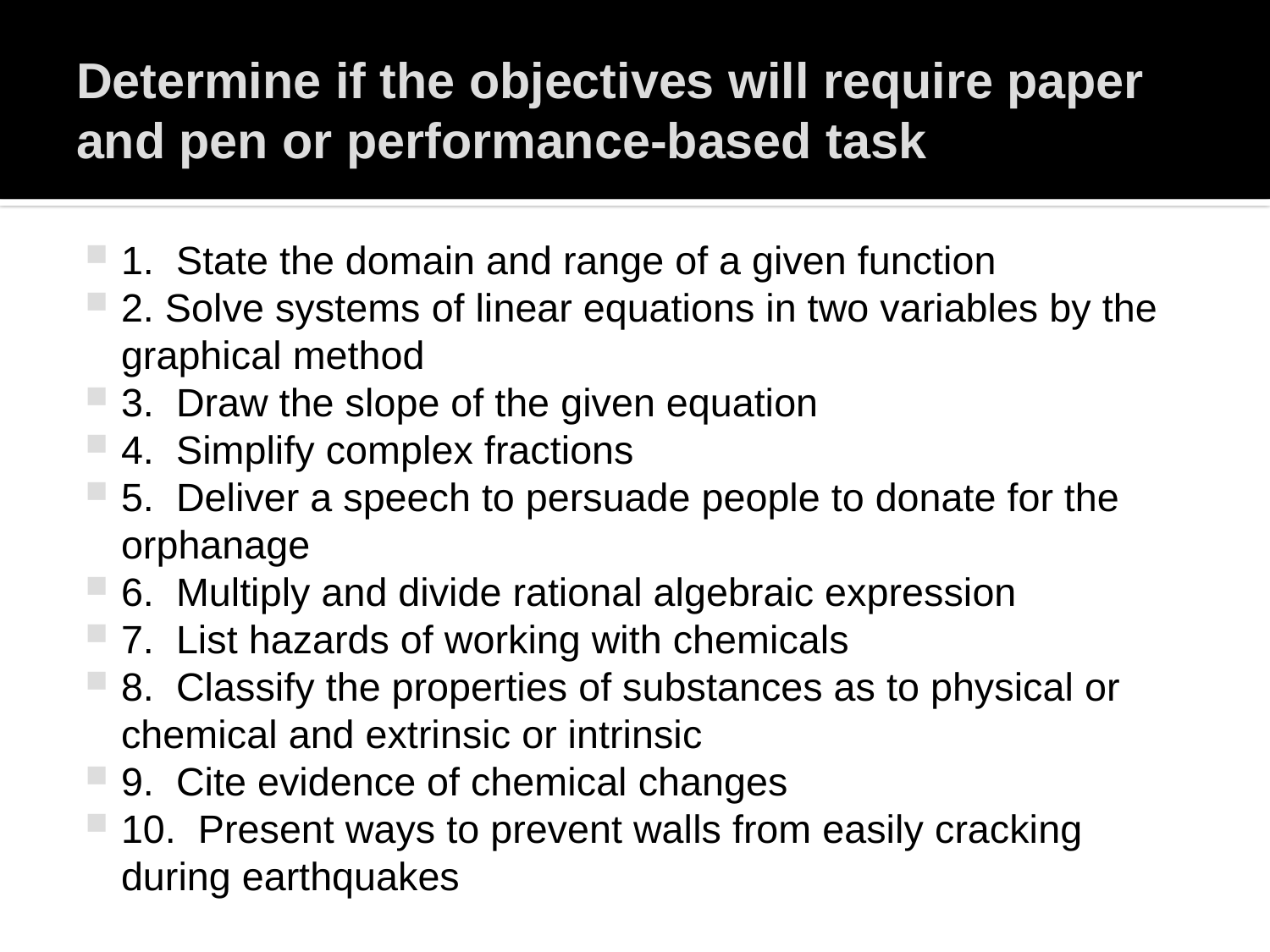

# Determine if the objectives will require paper and pen or performance-based task
1.  State the domain and range of a given function
2. Solve systems of linear equations in two variables by the graphical method
3.  Draw the slope of the given equation
4.  Simplify complex fractions
5.  Deliver a speech to persuade people to donate for the orphanage
6.  Multiply and divide rational algebraic expression
7.  List hazards of working with chemicals
8.  Classify the properties of substances as to physical or chemical and extrinsic or intrinsic
9.  Cite evidence of chemical changes
10.  Present ways to prevent walls from easily cracking during earthquakes